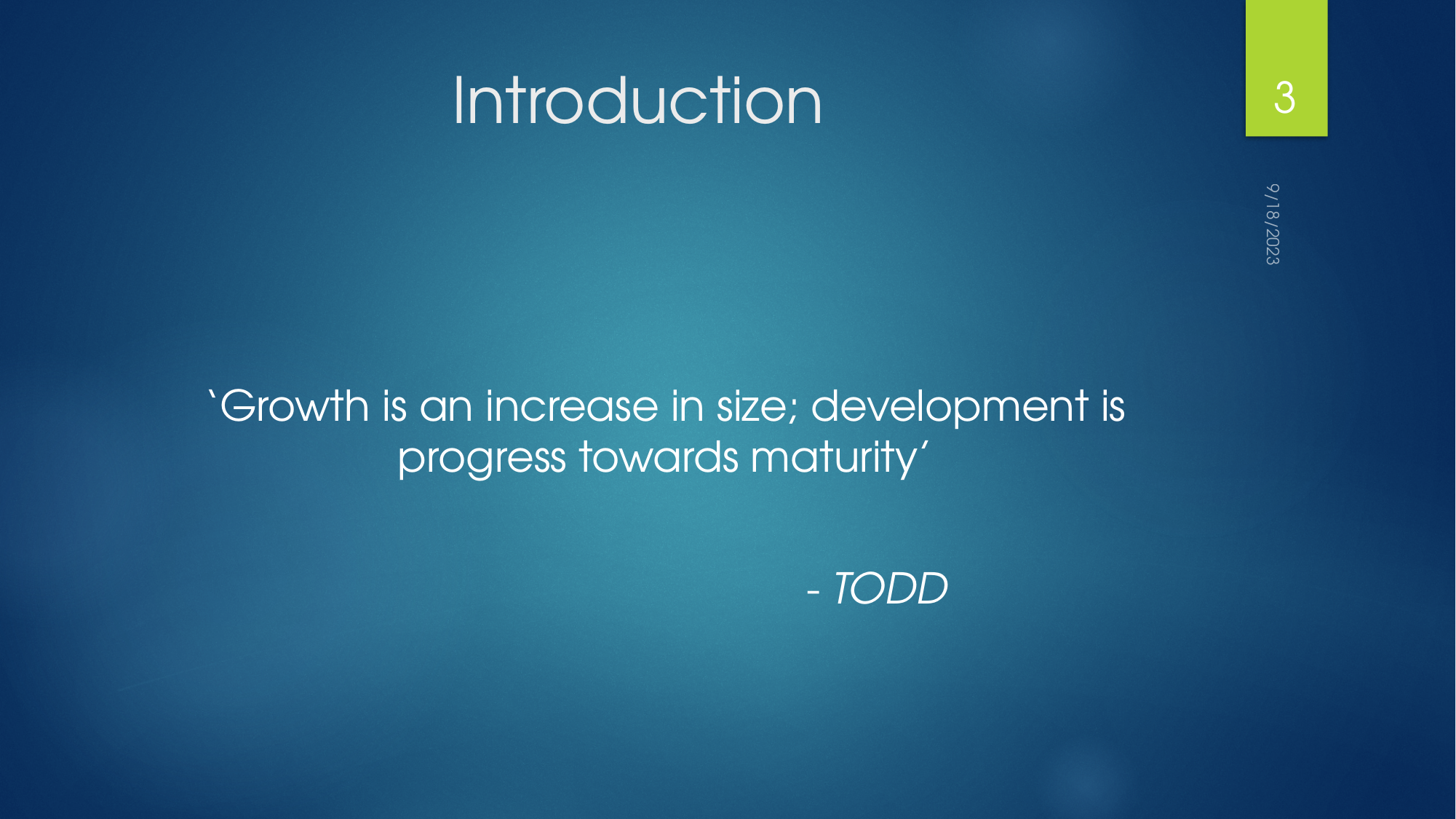

3
# Introduction
9/18/2023
‘Growth is an increase in size; development is progress towards maturity’

- TODD